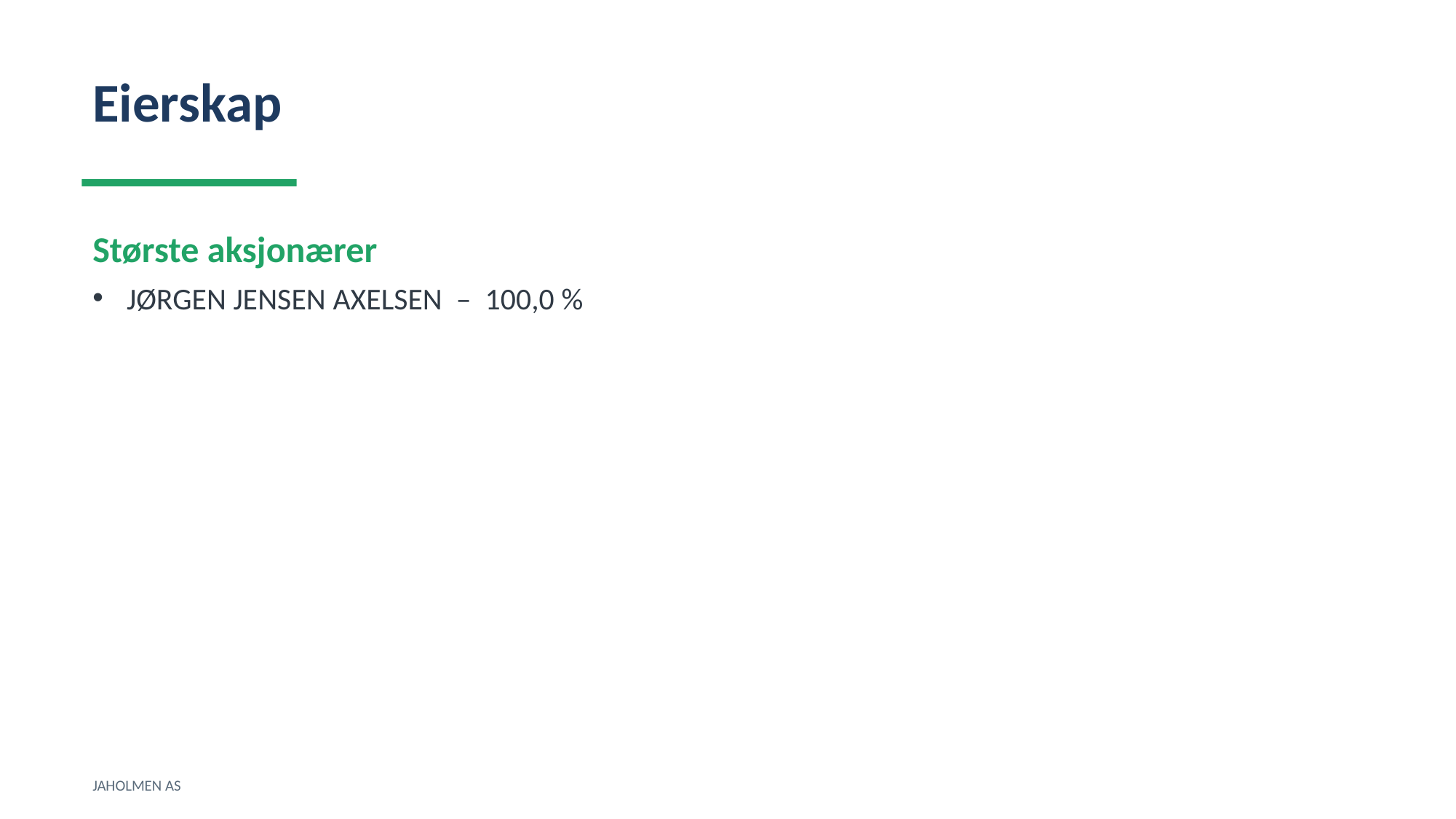

Eierskap

Største aksjonærer
JØRGEN JENSEN AXELSEN  –  100,0 %
JAHOLMEN AS